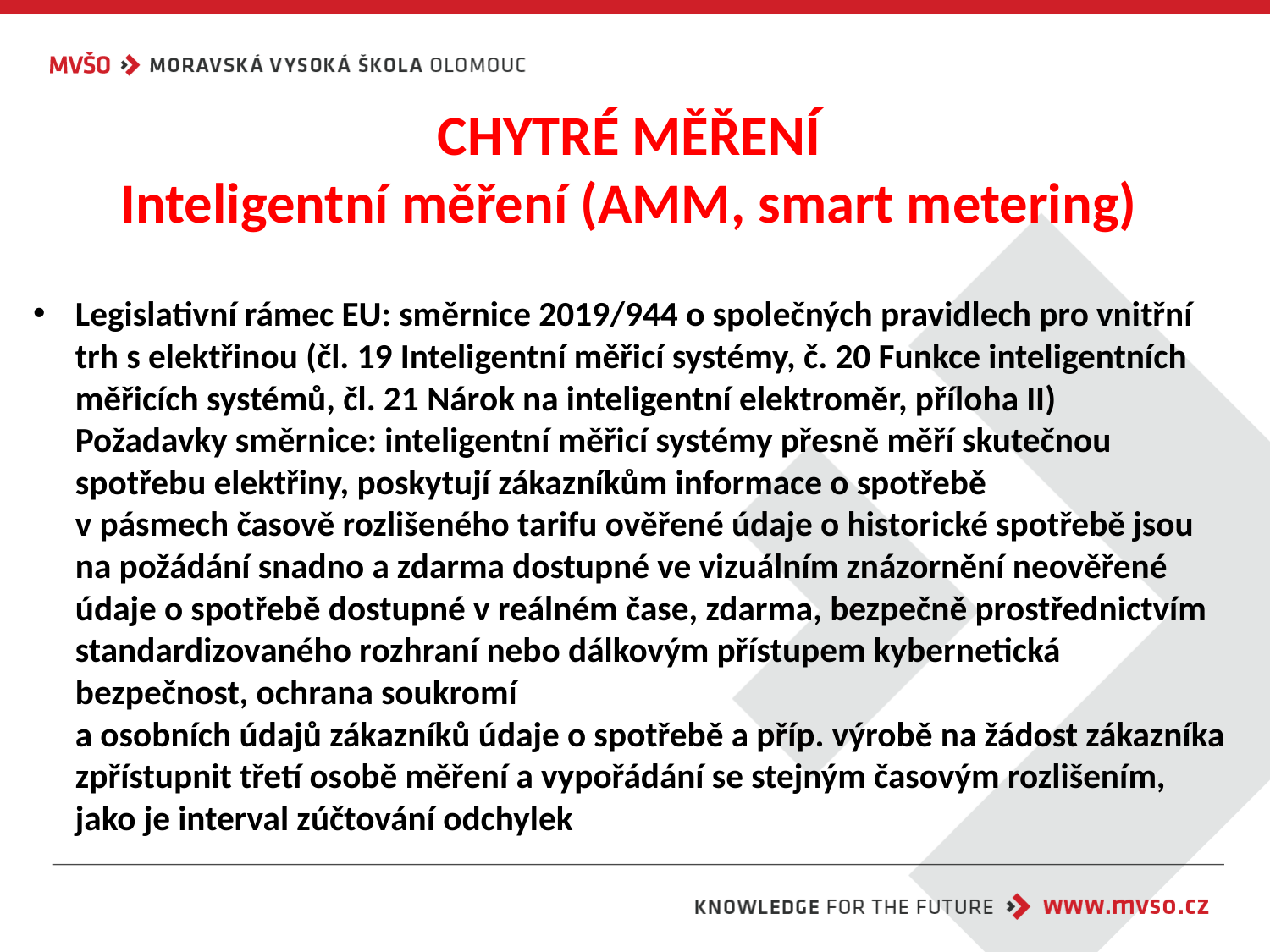

# CHYTRÉ MĚŘENÍ Inteligentní měření (AMM, smart metering)
Legislativní rámec EU: směrnice 2019/944 o společných pravidlech pro vnitřní trh s elektřinou (čl. 19 Inteligentní měřicí systémy, č. 20 Funkce inteligentních měřicích systémů, čl. 21 Nárok na inteligentní elektroměr, příloha II)
Požadavky směrnice: inteligentní měřicí systémy přesně měří skutečnou spotřebu elektřiny, poskytují zákazníkům informace o spotřebě
v pásmech časově rozlišeného tarifu ověřené údaje o historické spotřebě jsou na požádání snadno a zdarma dostupné ve vizuálním znázornění neověřené údaje o spotřebě dostupné v reálném čase, zdarma, bezpečně prostřednictvím standardizovaného rozhraní nebo dálkovým přístupem kybernetická bezpečnost, ochrana soukromí
a osobních údajů zákazníků údaje o spotřebě a příp. výrobě na žádost zákazníka zpřístupnit třetí osobě měření a vypořádání se stejným časovým rozlišením, jako je interval zúčtování odchylek